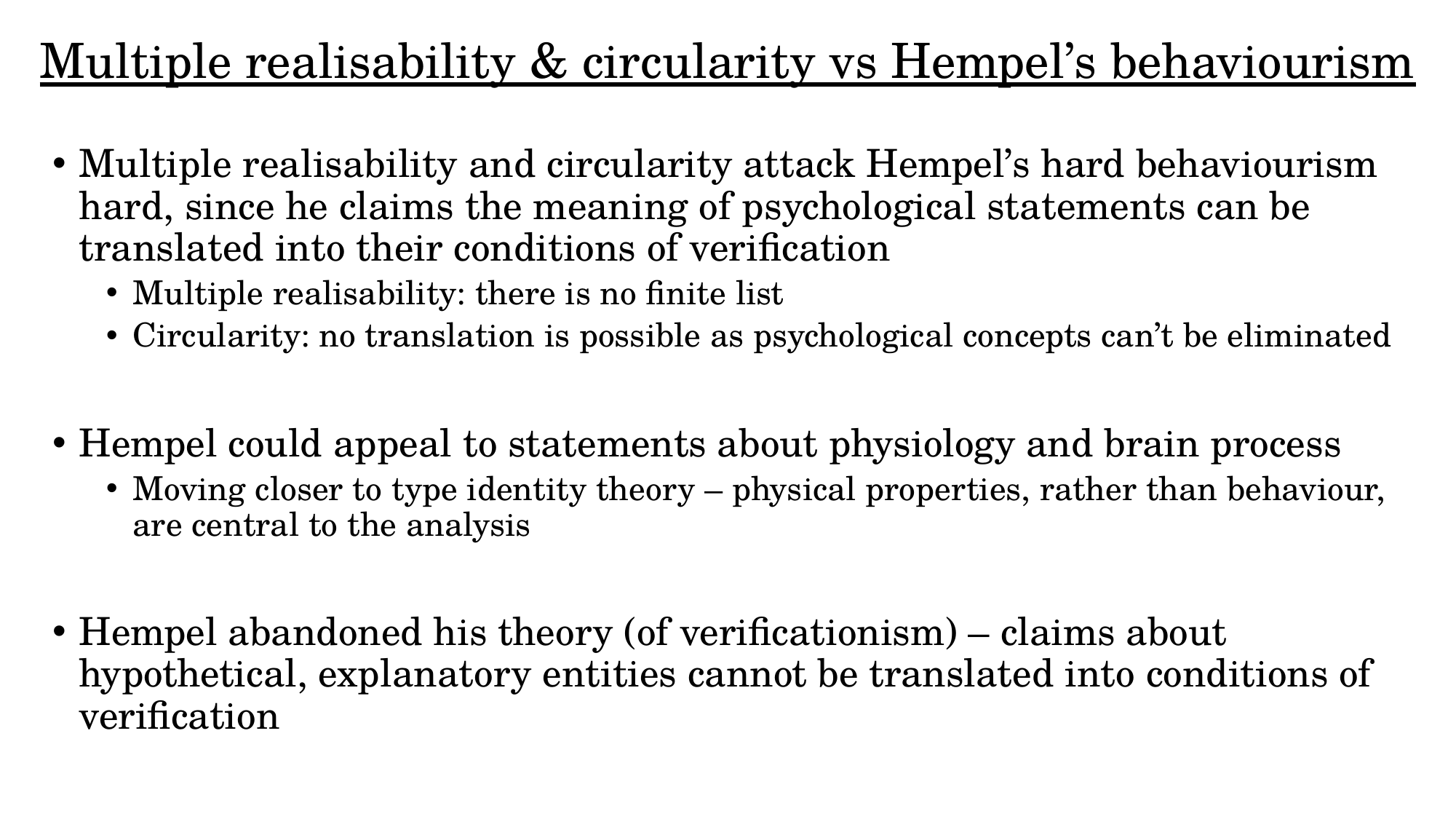

# Multiple realisability & circularity vs Hempel’s behaviourism
Multiple realisability and circularity attack Hempel’s hard behaviourism hard, since he claims the meaning of psychological statements can be translated into their conditions of verification
Multiple realisability: there is no finite list
Circularity: no translation is possible as psychological concepts can’t be eliminated

Hempel could appeal to statements about physiology and brain process
Moving closer to type identity theory – physical properties, rather than behaviour, are central to the analysis

Hempel abandoned his theory (of verificationism) – claims about hypothetical, explanatory entities cannot be translated into conditions of verification